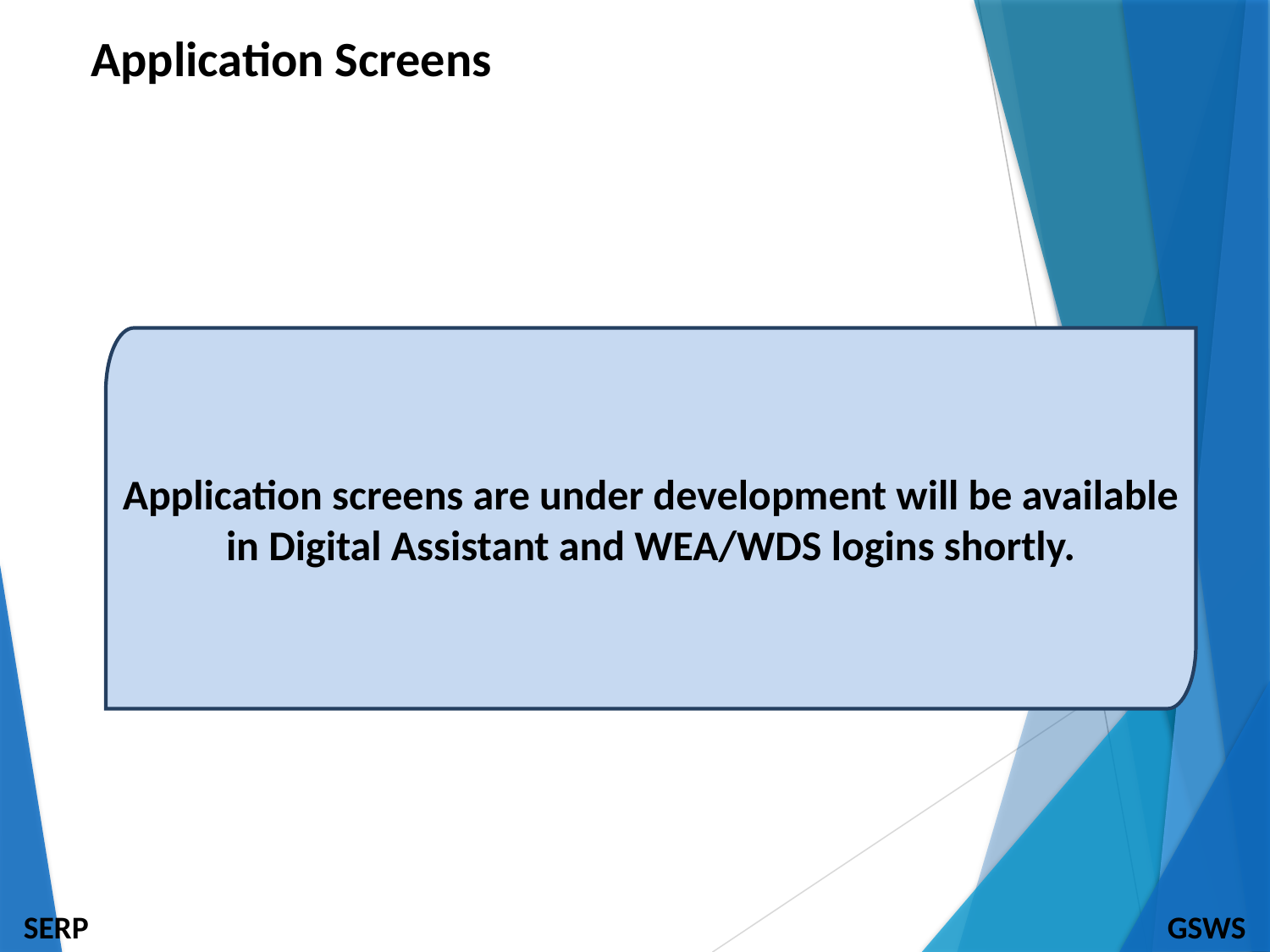

# Application Screens
Application screens are under development will be available in Digital Assistant and WEA/WDS logins shortly.
SERP
GSWS